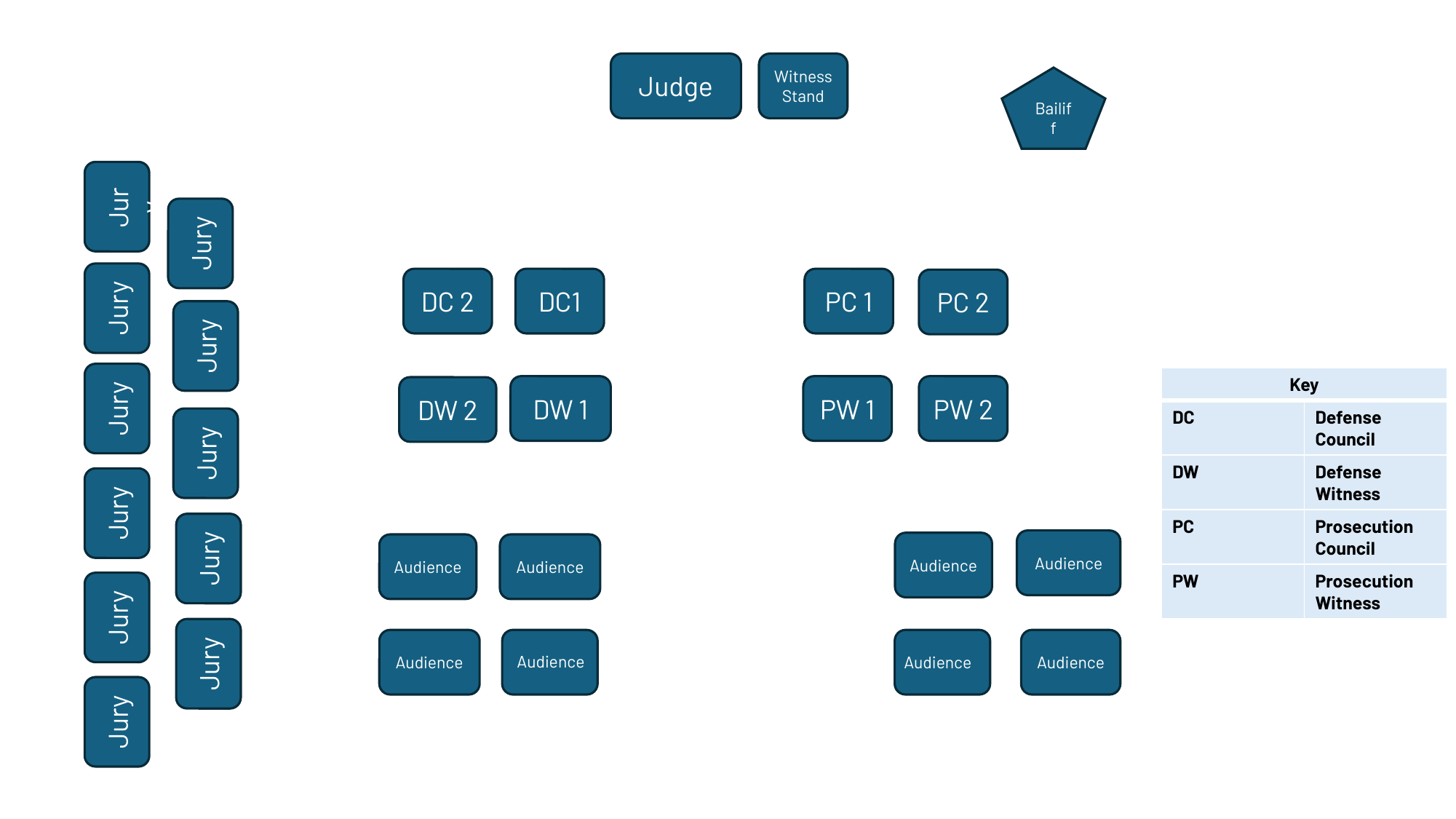

Judge
Witness
Stand
Bailiff

Jury
Jury
DC1
PC 1
DC 2
PC 2
Jury
Jury
| Key |  |
| --- | --- |
| DC | Defense Council |
| DW | Defense Witness |
| PC | Prosecution Council |
| PW | Prosecution Witness |
PW 2
PW 1
Jury
DW 1
DW 2
Jury
Jury
Jury
Audience
Audience
Audience
Audience
Jury
Audience

Audience
Jury
Audience

Audience
Jury